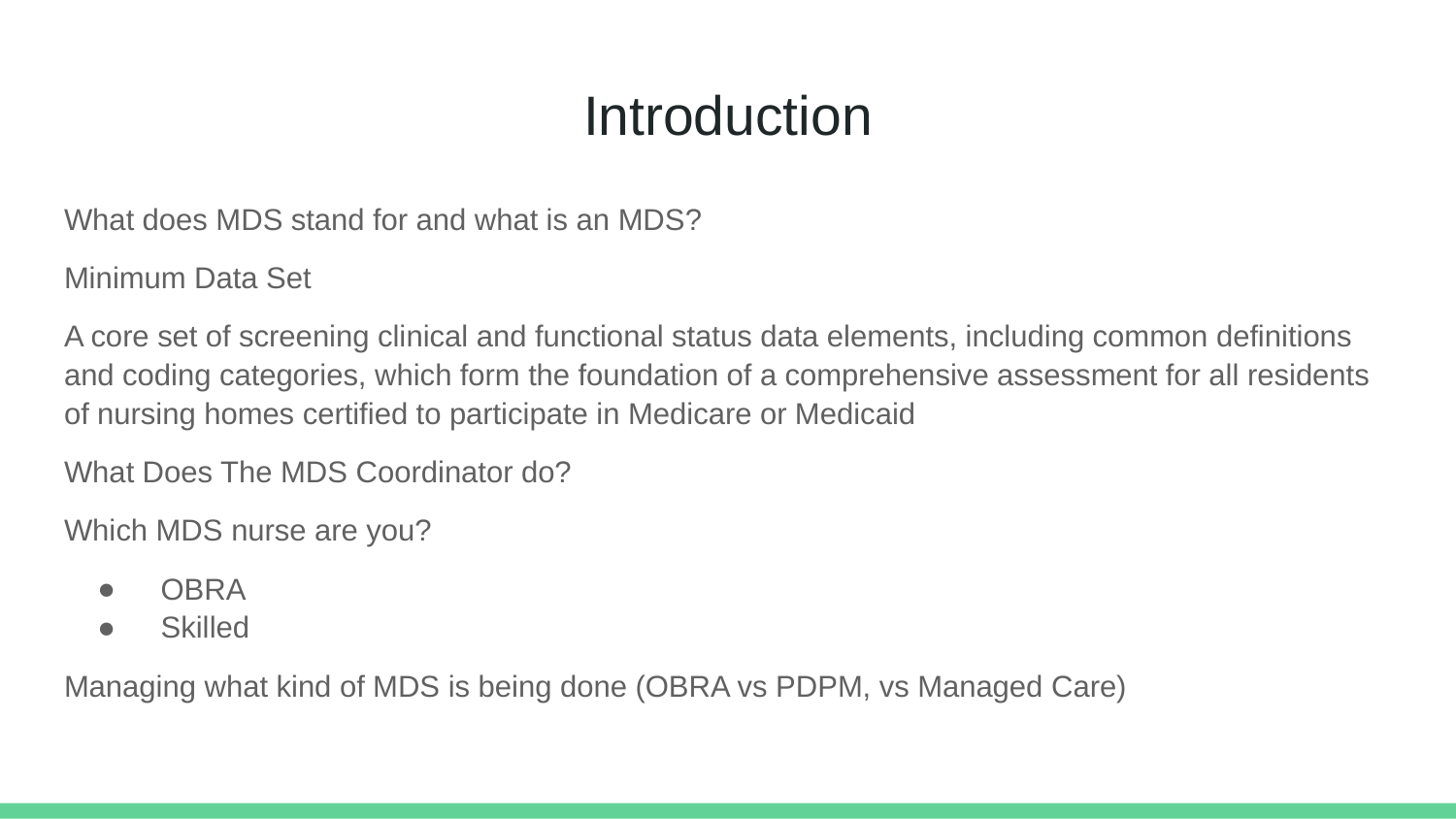

# Introduction
What does MDS stand for and what is an MDS?
Minimum Data Set
A core set of screening clinical and functional status data elements, including common definitions and coding categories, which form the foundation of a comprehensive assessment for all residents of nursing homes certified to participate in Medicare or Medicaid
What Does The MDS Coordinator do?
Which MDS nurse are you?
OBRA
Skilled
Managing what kind of MDS is being done (OBRA vs PDPM, vs Managed Care)